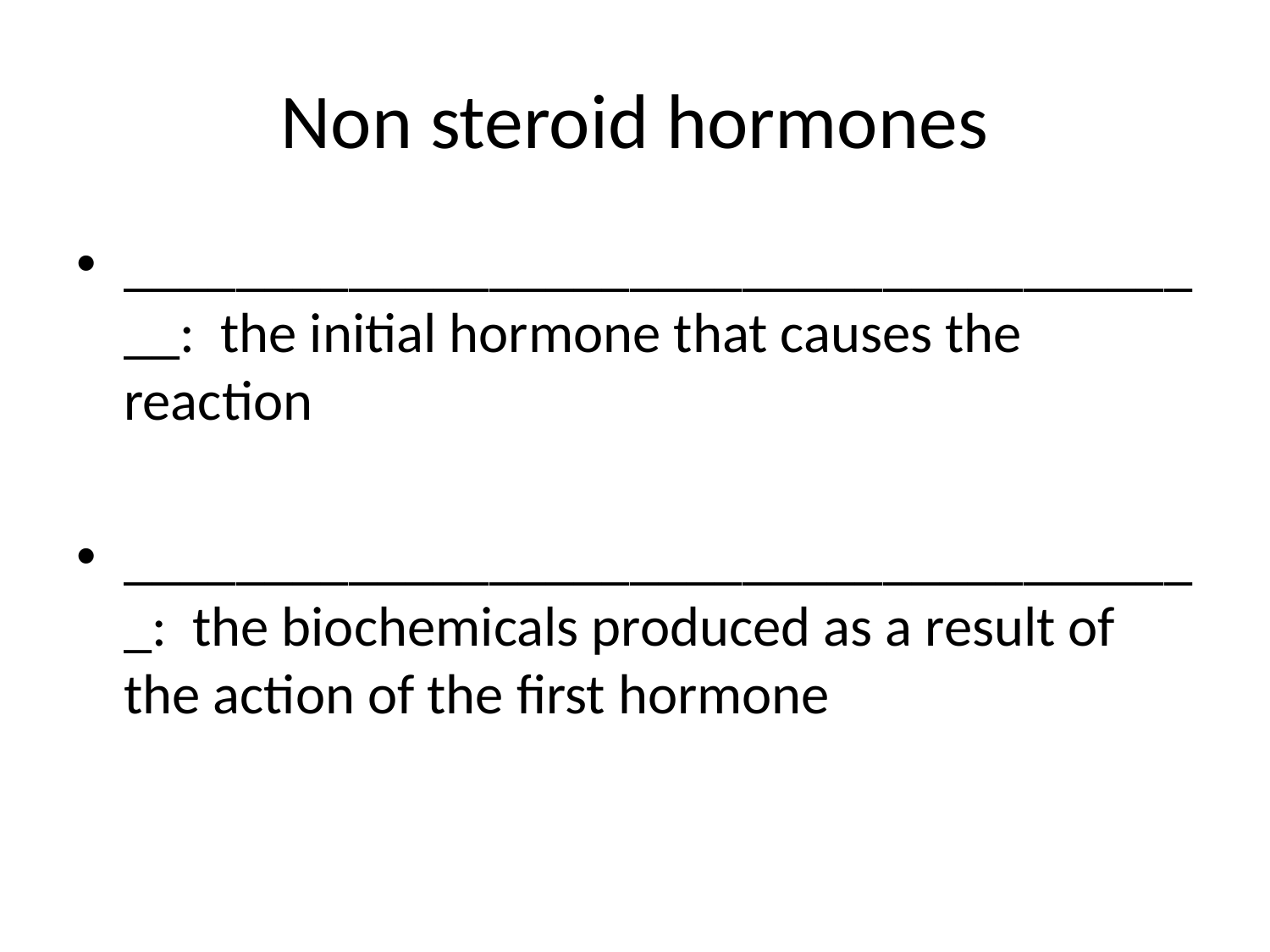

# Non steroid hormones
________________________________________:  the initial hormone that causes the reaction

_______________________________________:  the biochemicals produced as a result of the action of the first hormone